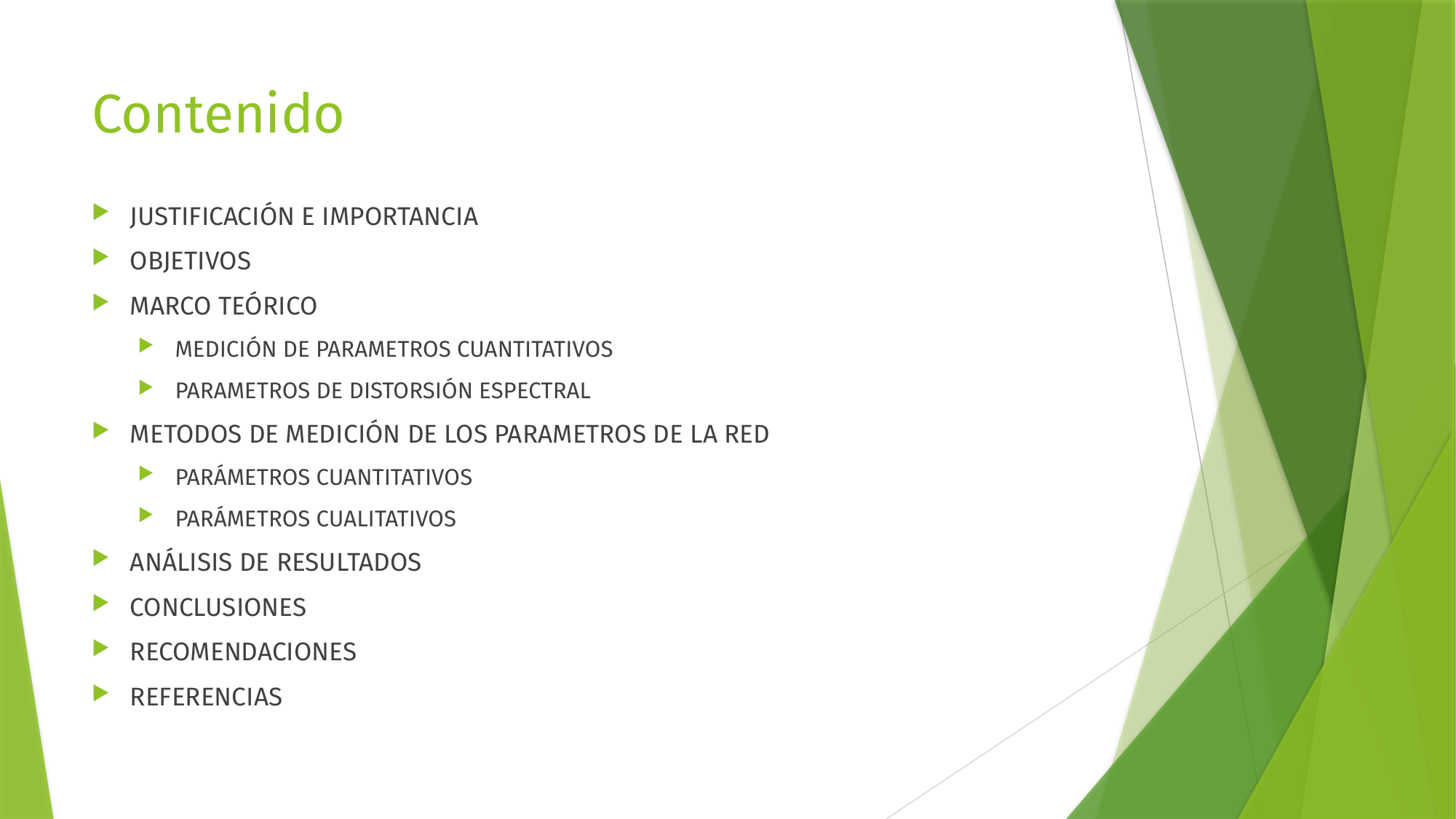

# Contenido
JUSTIFICACIÓN E IMPORTANCIA
OBJETIVOS
MARCO TEÓRICO
MEDICIÓN DE PARAMETROS CUANTITATIVOS
PARAMETROS DE DISTORSIÓN ESPECTRAL
METODOS DE MEDICIÓN DE LOS PARAMETROS DE LA RED
PARÁMETROS CUANTITATIVOS
PARÁMETROS CUALITATIVOS
ANÁLISIS DE RESULTADOS
CONCLUSIONES
RECOMENDACIONES
REFERENCIAS